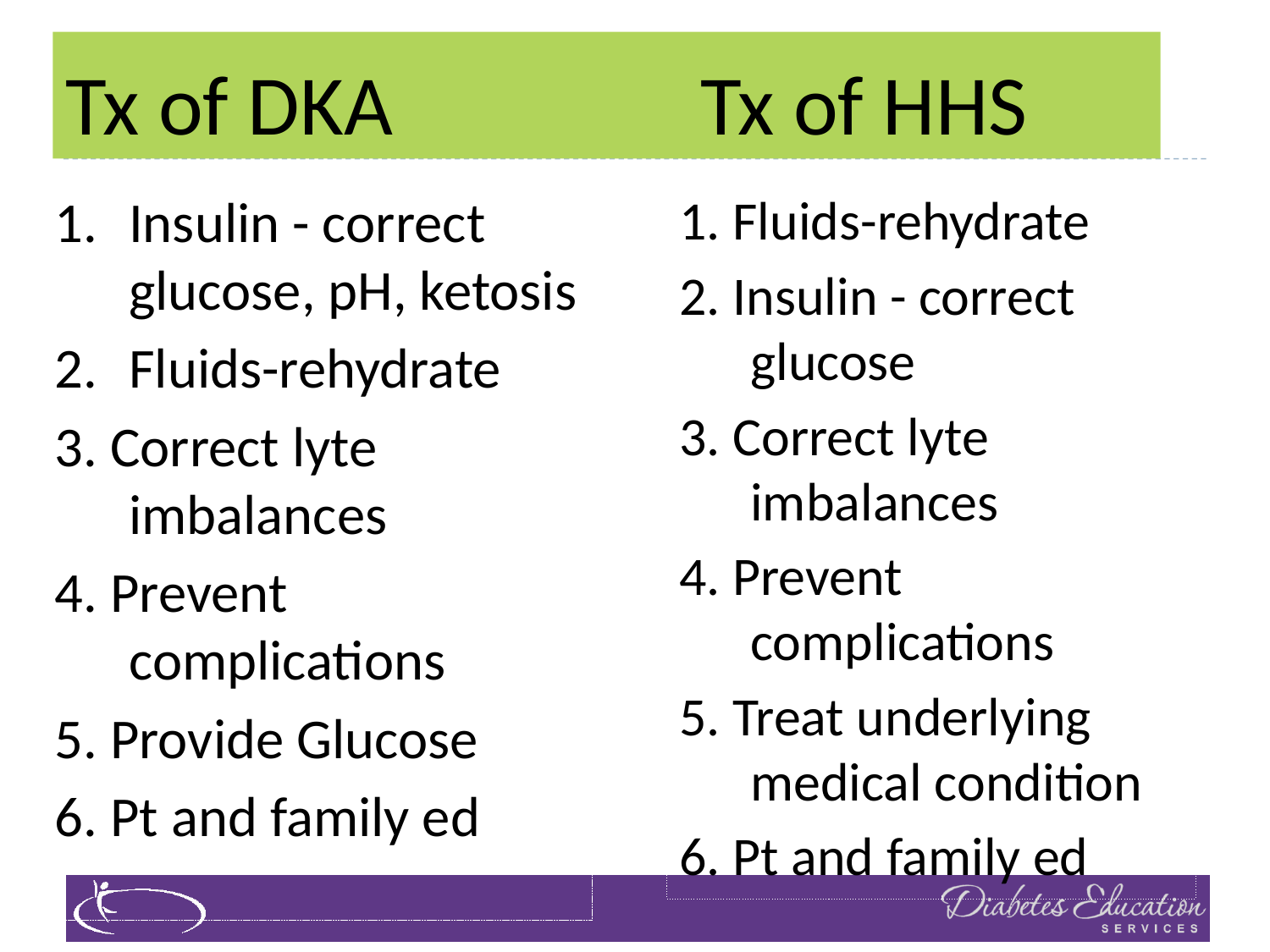

# Tx of DKA      		Tx of HHS
Insulin - correct glucose, pH, ketosis
Fluids-rehydrate
3. Correct lyte imbalances
4. Prevent complications
5. Provide Glucose
6. Pt and family ed

1. Fluids-rehydrate
2. Insulin - correct glucose
3. Correct lyte imbalances
4. Prevent complications
5. Treat underlying medical condition
6. Pt and family ed